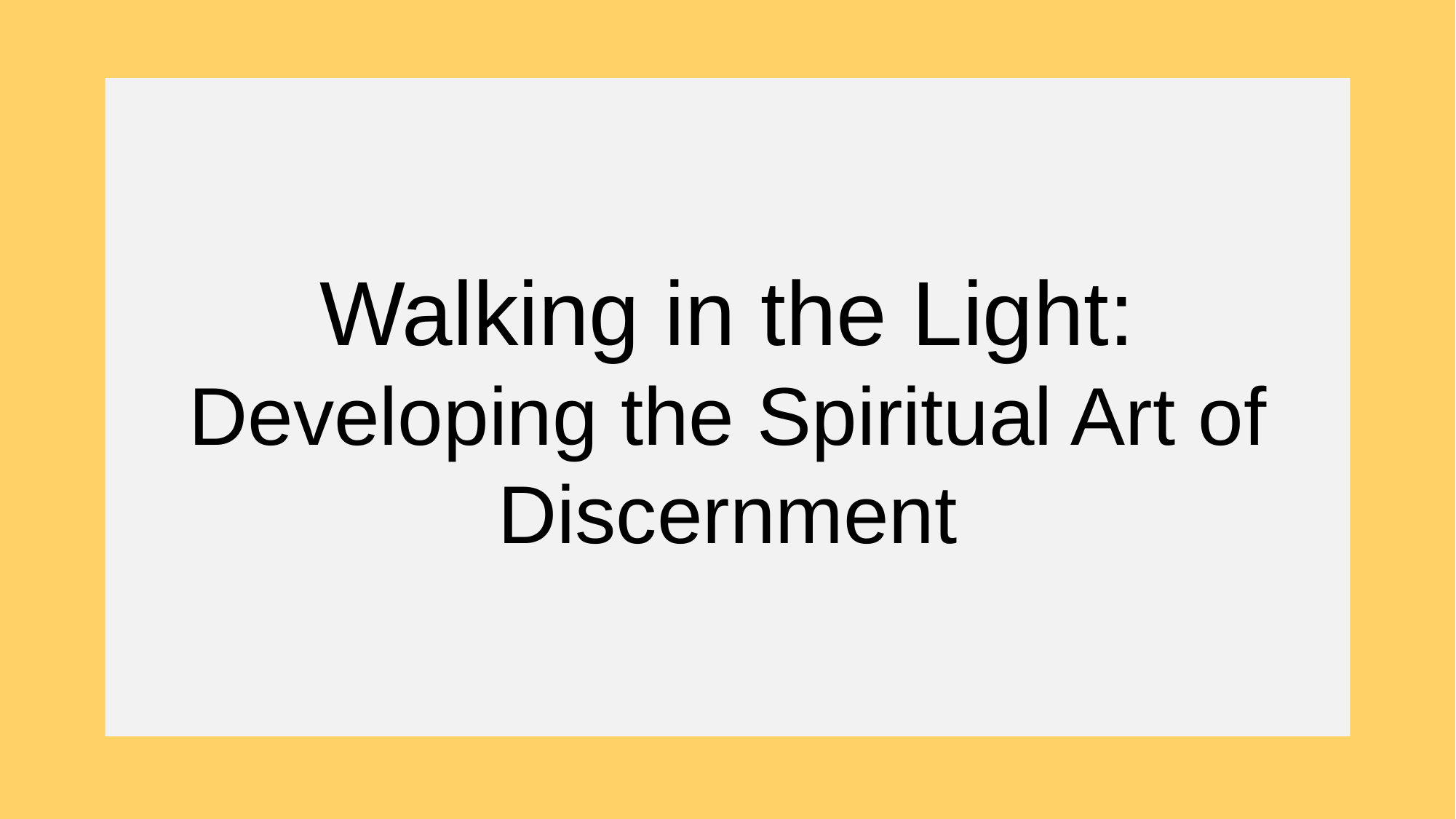

Walking in the Light: Developing the Spiritual Art of Discernment